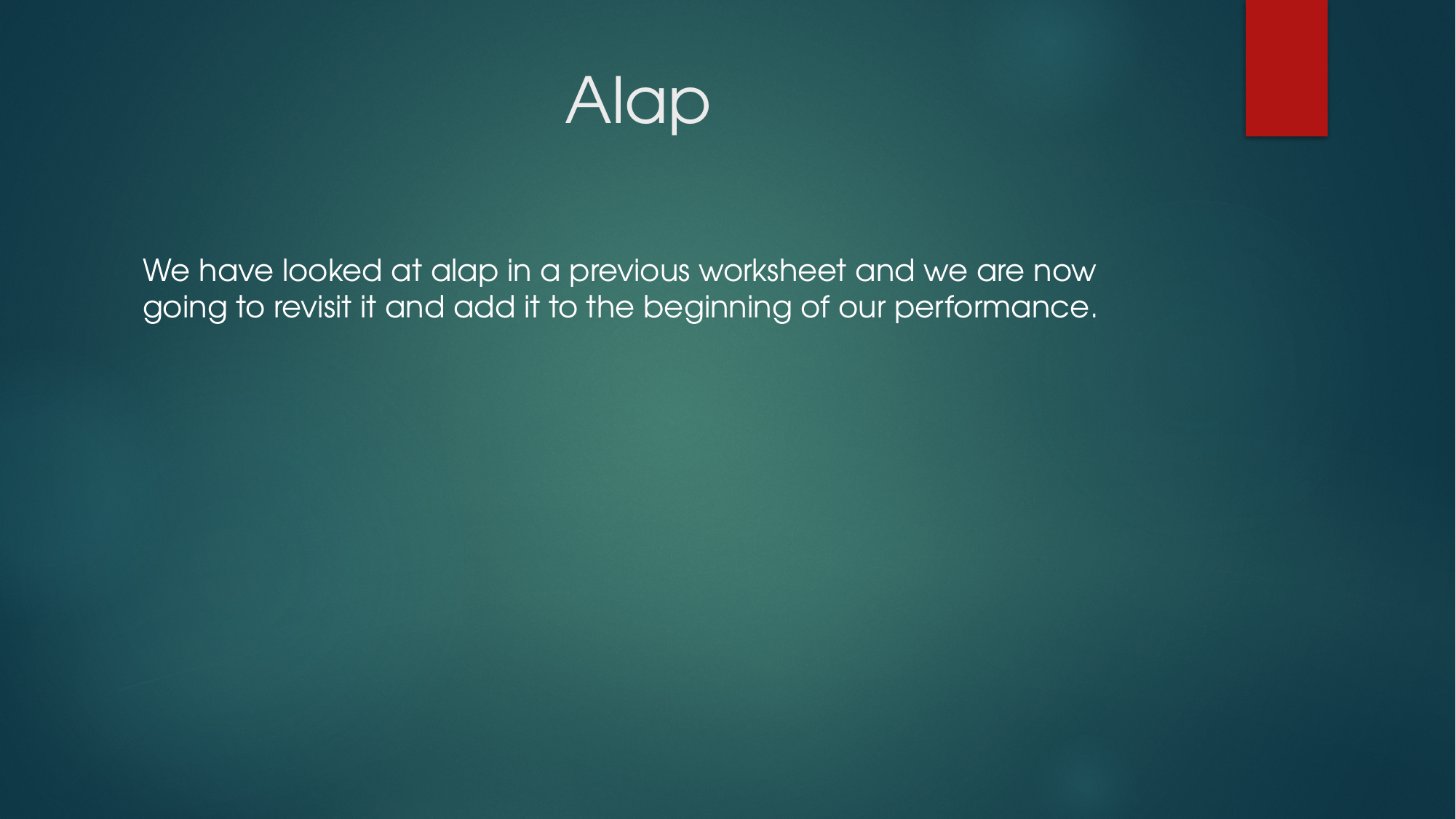

# Alap
We have looked at alap in a previous worksheet and we are now going to revisit it and add it to the beginning of our performance.